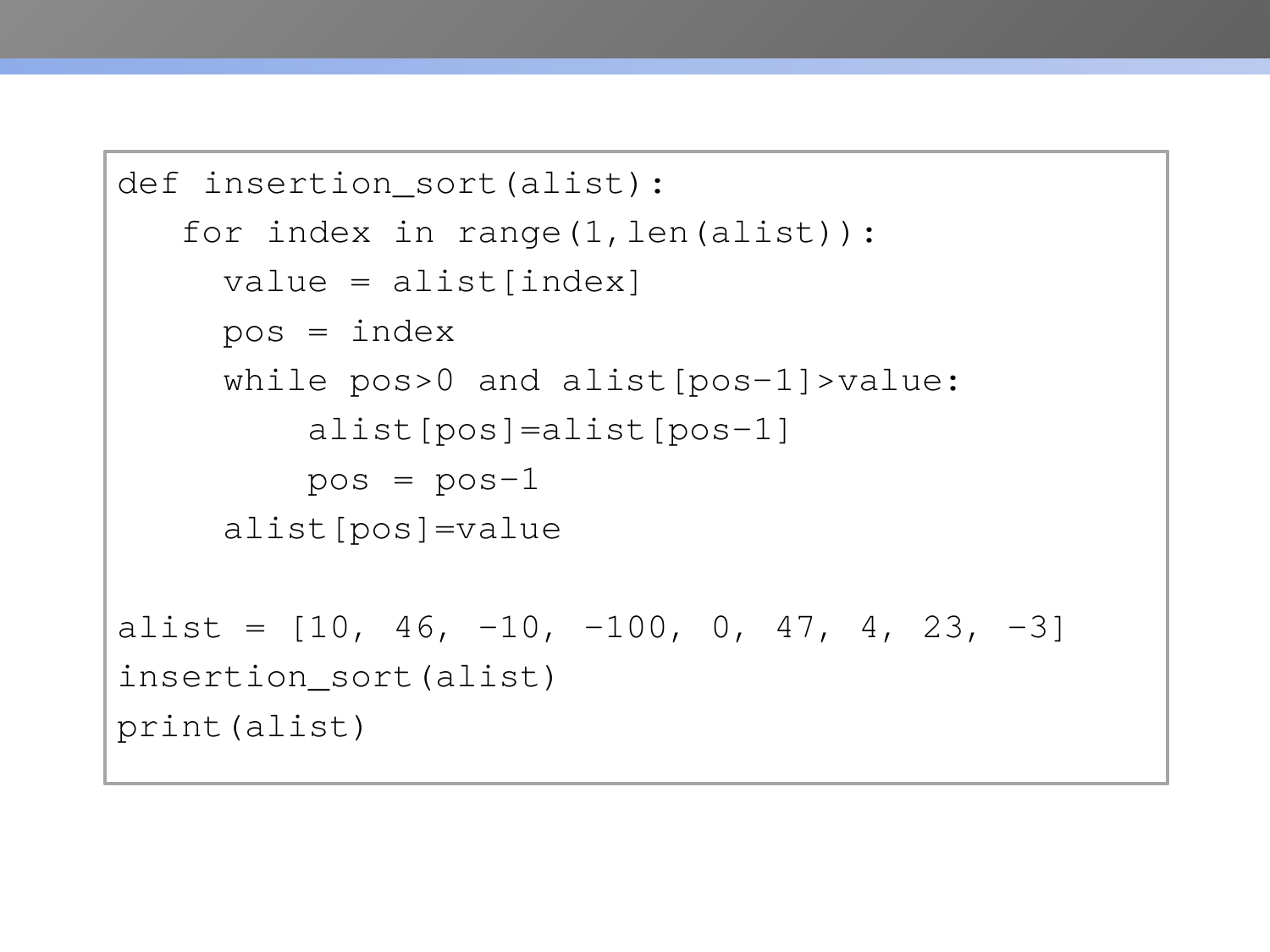

def insertion_sort(alist):
   for index in range(1,len(alist)):
     value = alist[index]
     pos = index
     while pos>0 and alist[pos-1]>value:
         alist[pos]=alist[pos-1]
         pos = pos-1
     alist[pos]=value

alist = [10, 46, -10, -100, 0, 47, 4, 23, -3]
insertion_sort(alist)
print(alist)